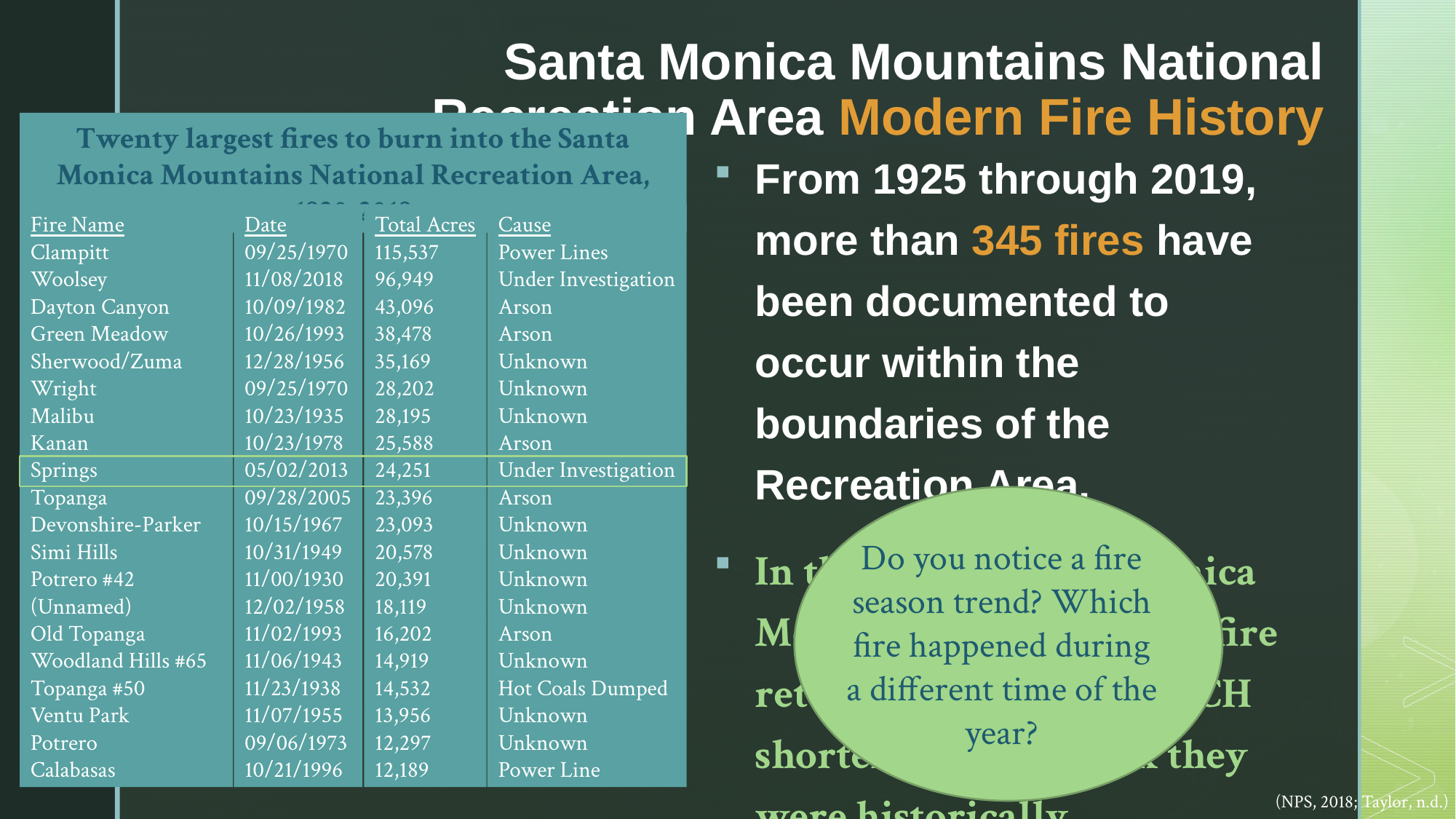

# Santa Monica Mountains National Recreation Area Modern Fire History
Twenty largest fires to burn into the Santa Monica Mountains National Recreation Area, 1920-2019
From 1925 through 2019, more than 345 fires have been documented to occur within the boundaries of the Recreation Area.
In the greater Santa Monica Mountains area, modern fire return intervals are MUCH shorter than we think they were historically.
Fire Name
Clampitt
Woolsey
Dayton Canyon
Green Meadow
Sherwood/Zuma
Wright
Malibu
Kanan
Springs
Topanga
Devonshire-Parker
Simi Hills
Potrero #42
(Unnamed)
Old Topanga
Woodland Hills #65
Topanga #50
Ventu Park
Potrero
Calabasas
Date
09/25/1970
11/08/2018
10/09/1982
10/26/1993
12/28/1956
09/25/1970
10/23/1935
10/23/1978
05/02/2013
09/28/2005
10/15/1967
10/31/1949
11/00/1930
12/02/1958
11/02/1993
11/06/1943
11/23/1938
11/07/1955
09/06/1973
10/21/1996
Total Acres
115,537
96,949
43,096
38,478
35,169
28,202
28,195
25,588
24,251
23,396
23,093
20,578
20,391
18,119
16,202
14,919
14,532
13,956
12,297
12,189
Cause
Power Lines
Under Investigation
Arson
Arson
Unknown
Unknown
Unknown
Arson
Under Investigation
Arson
Unknown
Unknown
Unknown
Unknown
Arson
Unknown
Hot Coals Dumped
Unknown
Unknown
Power Line

Do you notice a fire season trend? Which fire happened during a different time of the year?
(NPS, 2018; Taylor, n.d.)